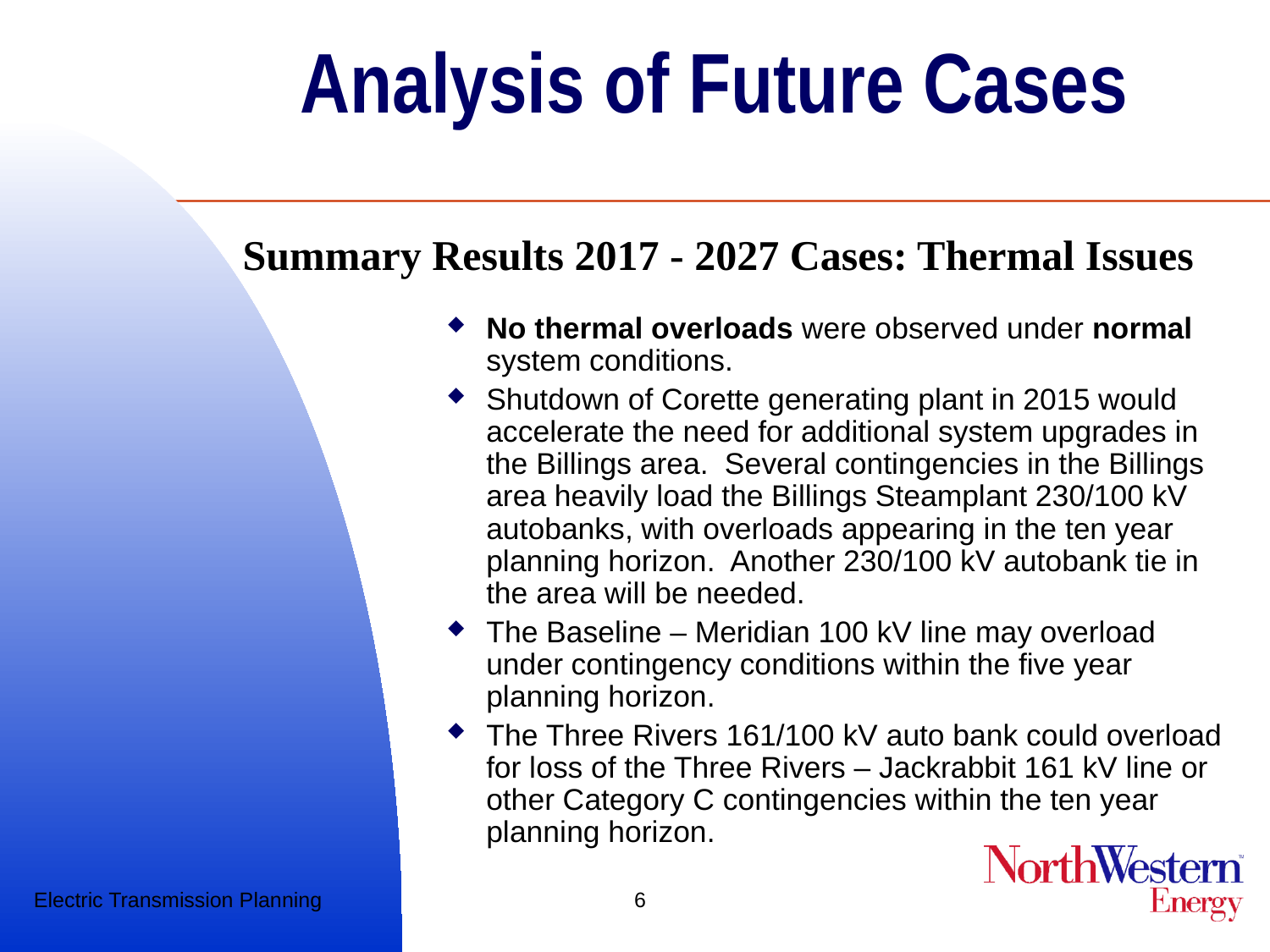

# Analysis of Future Cases
Summary Results 2017 - 2027 Cases: Thermal Issues

No thermal overloads were observed under normal system conditions.
Shutdown of Corette generating plant in 2015 would accelerate the need for additional system upgrades in the Billings area.  Several contingencies in the Billings area heavily load the Billings Steamplant 230/100 kV autobanks, with overloads appearing in the ten year planning horizon.  Another 230/100 kV autobank tie in the area will be needed.
The Baseline – Meridian 100 kV line may overload under contingency conditions within the five year planning horizon.
The Three Rivers 161/100 kV auto bank could overload for loss of the Three Rivers – Jackrabbit 161 kV line or other Category C contingencies within the ten year planning horizon.

Electric Transmission Planning
6